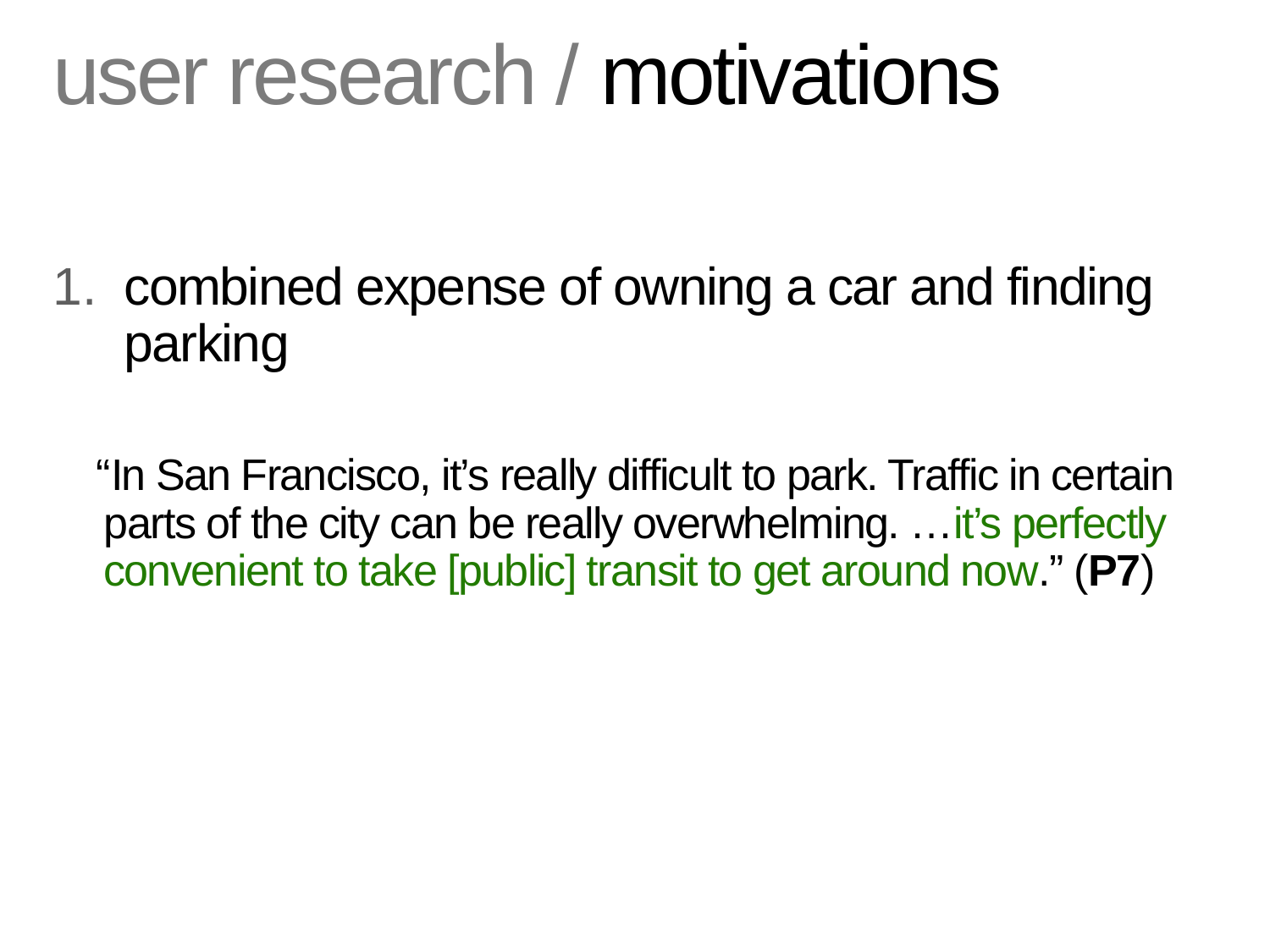

# user research / motivations

combined expense of owning a car and finding parking

“In San Francisco, it’s really difficult to park. Traffic in certain parts of the city can be really overwhelming. …it’s perfectly convenient to take [public] transit to get around now.” (P7)